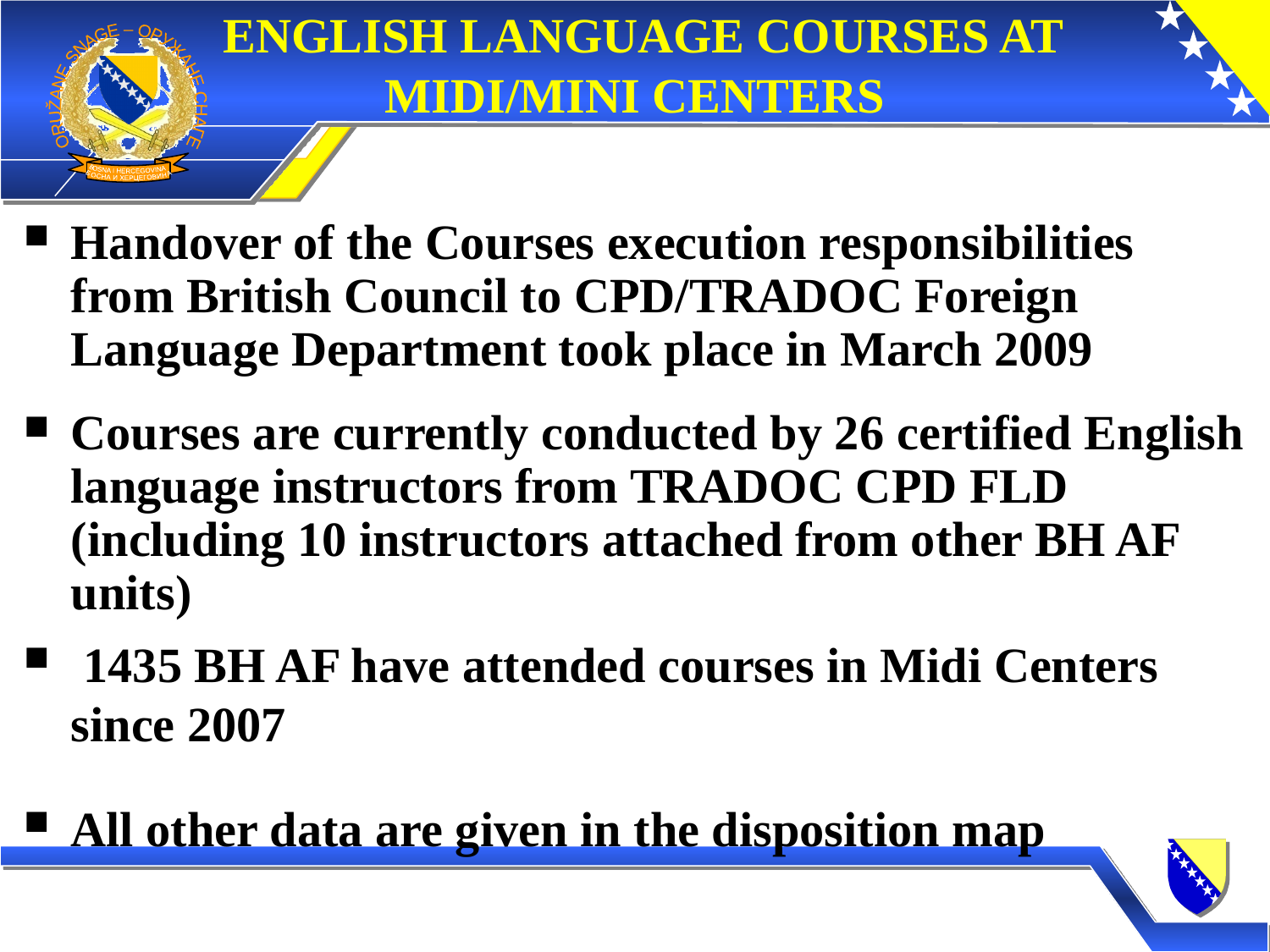

ENGLISH LANGUAGE COURSES AT MIDI/MINI CENTERS
Handover of the Courses execution responsibilities from British Council to CPD/TRADOC Foreign Language Department took place in March 2009

Courses are currently conducted by 26 certified English language instructors from TRADOC CPD FLD (including 10 instructors attached from other BH AF units)
 1435 BH AF have attended courses in Midi Centers since 2007

All other data are given in the disposition map